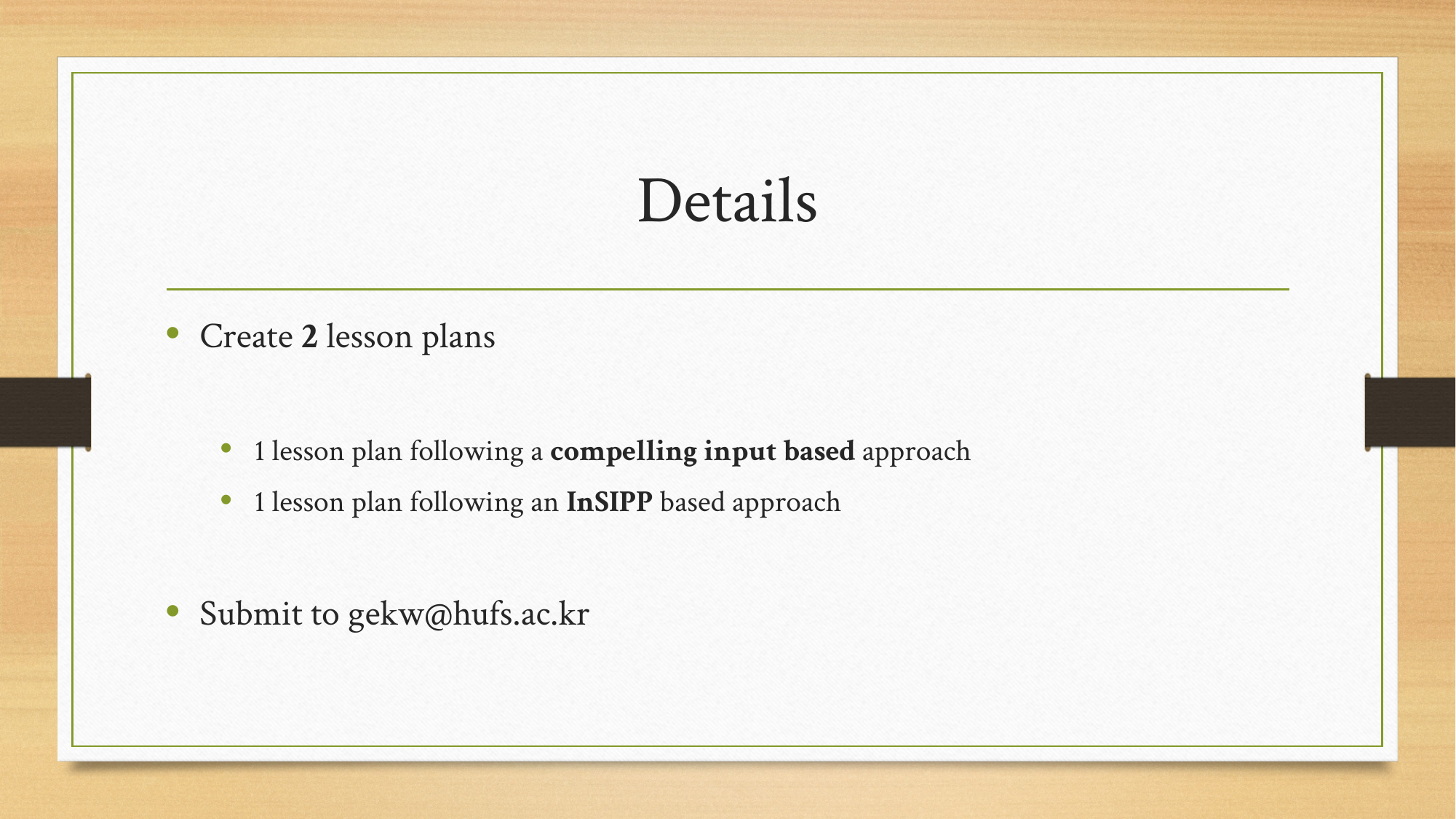

# Details
Create 2 lesson plans

1 lesson plan following a compelling input based approach
1 lesson plan following an InSIPP based approach

Submit to gekw@hufs.ac.kr